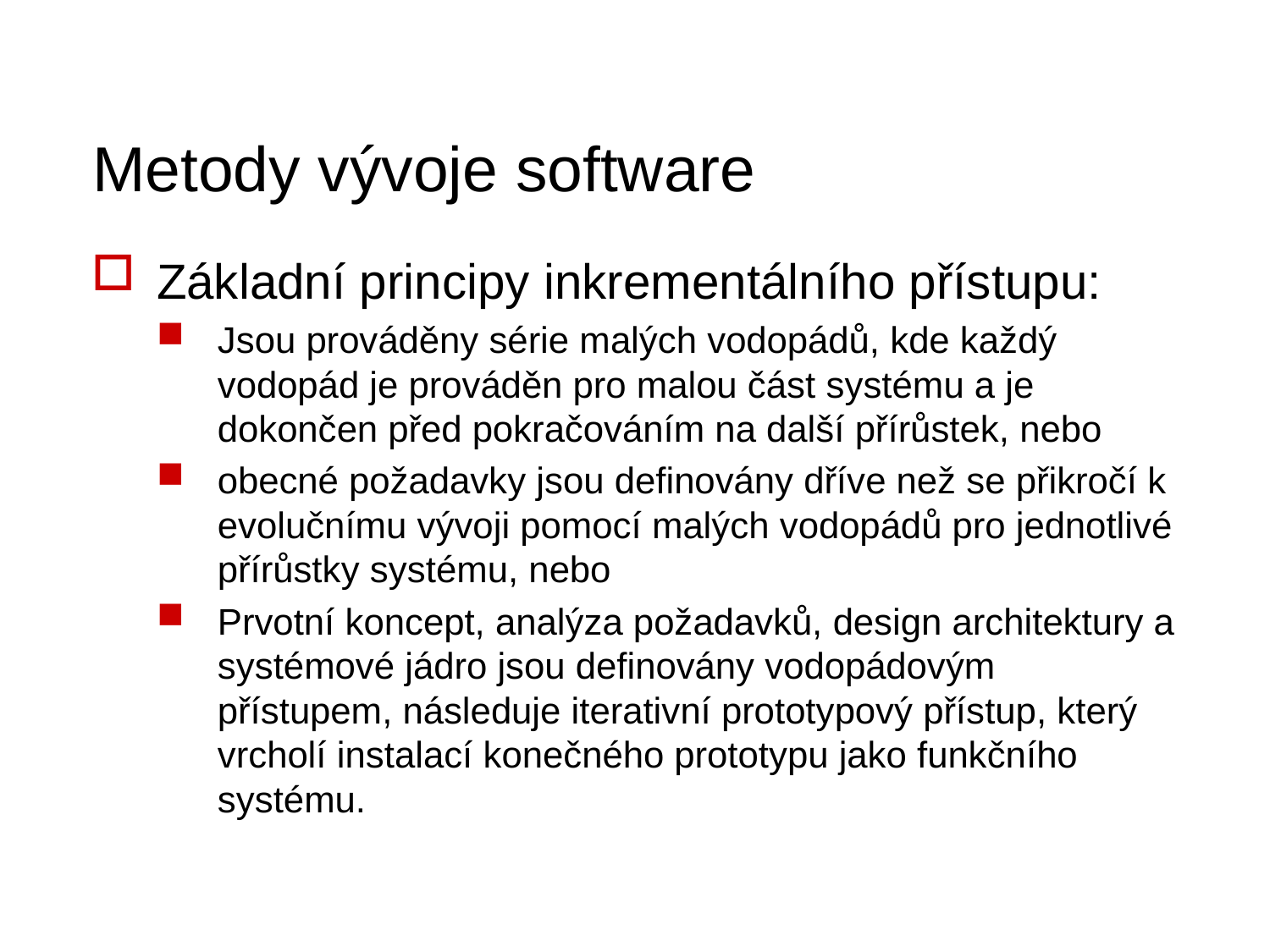

# Metody vývoje software
Základní principy inkrementálního přístupu:
Jsou prováděny série malých vodopádů, kde každý vodopád je prováděn pro malou část systému a je dokončen před pokračováním na další přírůstek, nebo
obecné požadavky jsou definovány dříve než se přikročí k evolučnímu vývoji pomocí malých vodopádů pro jednotlivé přírůstky systému, nebo
Prvotní koncept, analýza požadavků, design architektury a systémové jádro jsou definovány vodopádovým přístupem, následuje iterativní prototypový přístup, který vrcholí instalací konečného prototypu jako funkčního systému.

44